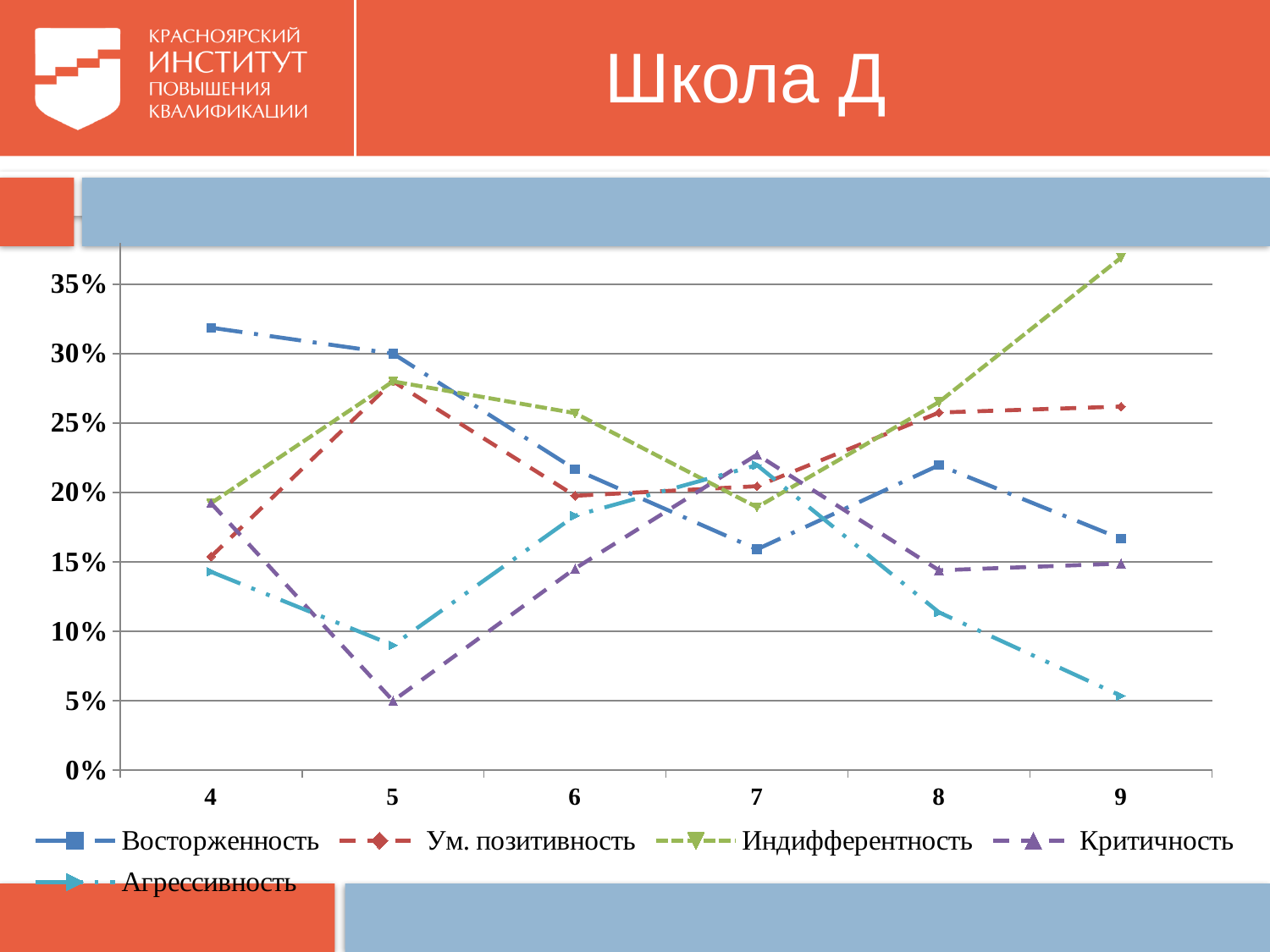

# Школа Д

### Chart

| Category | Восторженность | Ум. позитивность | Индифферентность | Критичность | Агрессивность |
|---|---|---|---|---|---|
| 4 | 0.31868131868131866 | 0.15384615384615385 | 0.19230769230769232 | 0.19230769230769232 | 0.14285714285714285 |
| 5 | 0.3 | 0.28 | 0.28 | 0.05 | 0.09 |
| 6 | 0.21666666666666667 | 0.1976190476190476 | 0.2571428571428571 | 0.14523809523809525 | 0.18333333333333332 |
| 7 | 0.1590909090909091 | 0.20454545454545456 | 0.1893939393939394 | 0.22727272727272727 | 0.2196969696969697 |
| 8 | 0.2196969696969697 | 0.25757575757575757 | 0.26515151515151514 | 0.14393939393939395 | 0.11363636363636363 |
| 9 | 0.16666666666666666 | 0.2619047619047619 | 0.36904761904761907 | 0.1488095238095238 | 0.05357142857142857 |